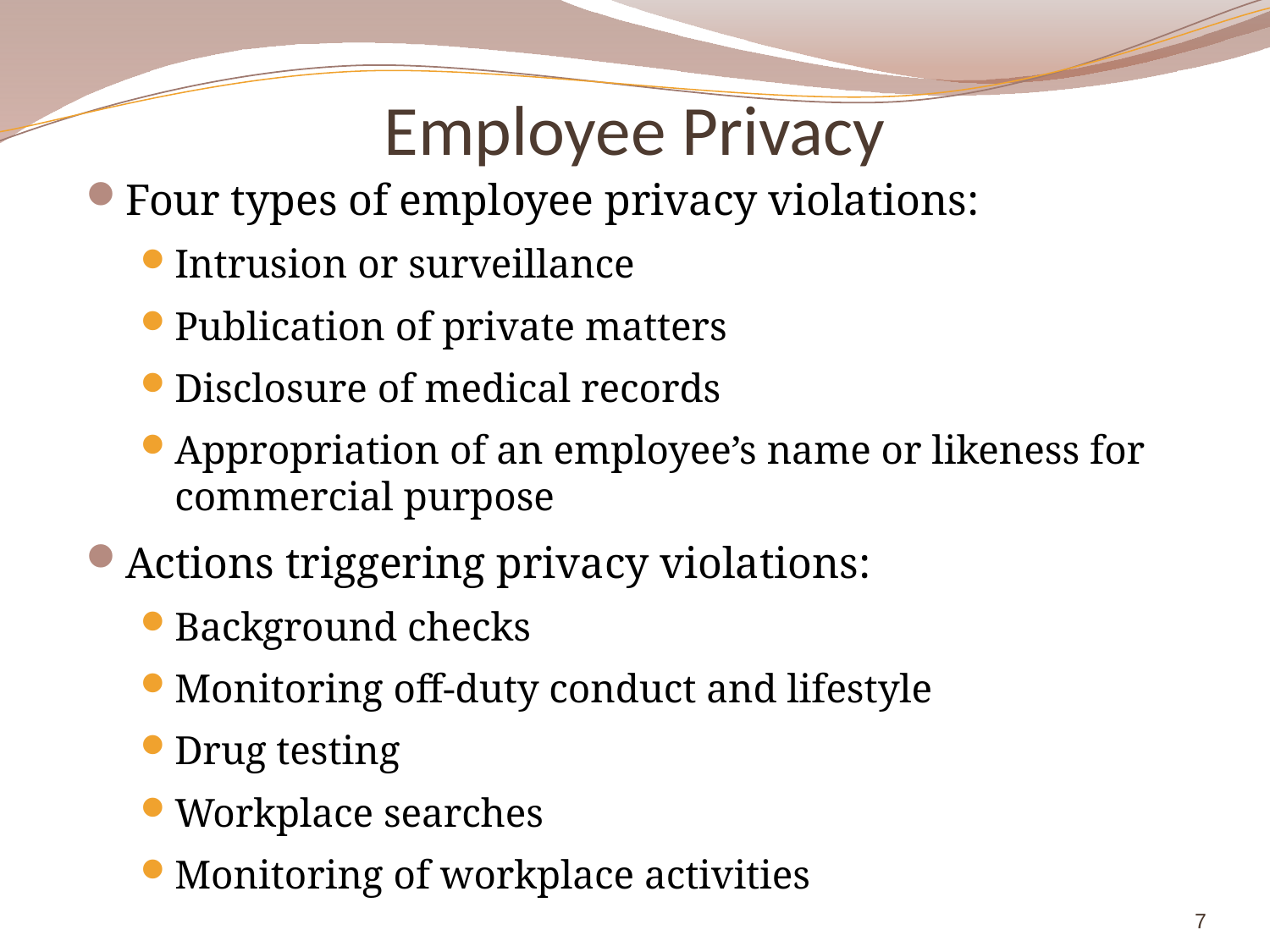

# Employee Privacy
Four types of employee privacy violations:
Intrusion or surveillance
Publication of private matters
Disclosure of medical records
Appropriation of an employee’s name or likeness for commercial purpose
Actions triggering privacy violations:
Background checks
Monitoring off-duty conduct and lifestyle
Drug testing
Workplace searches
Monitoring of workplace activities
7